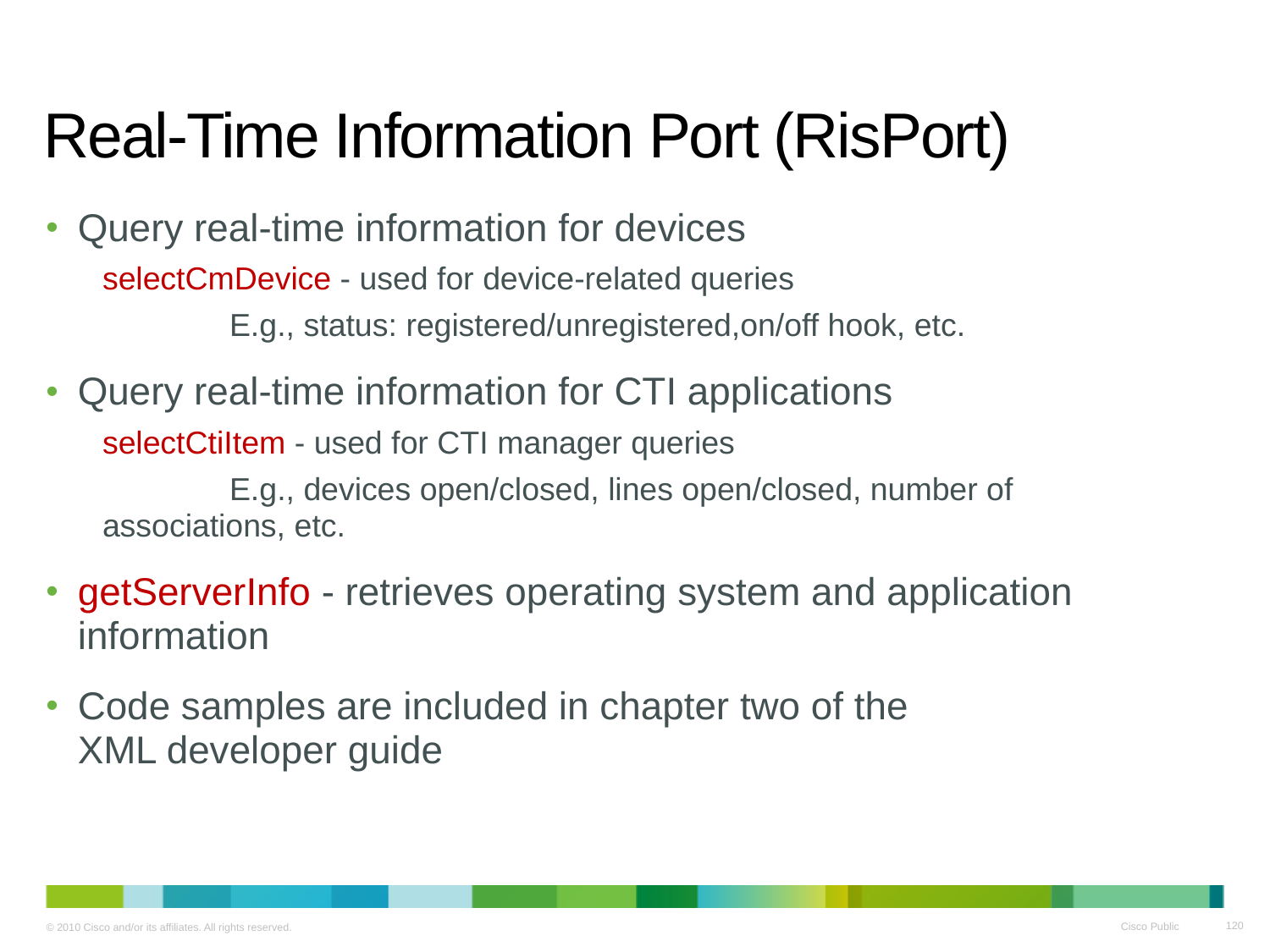

# Real-Time Information Port (RisPort)
Query real-time information for devices
selectCmDevice - used for device-related queries
	E.g., status: registered/unregistered,on/off hook, etc.
Query real-time information for CTI applications
selectCtiItem - used for CTI manager queries
	E.g., devices open/closed, lines open/closed, number of 	associations, etc.
getServerInfo - retrieves operating system and application information
Code samples are included in chapter two of the
XML developer guide